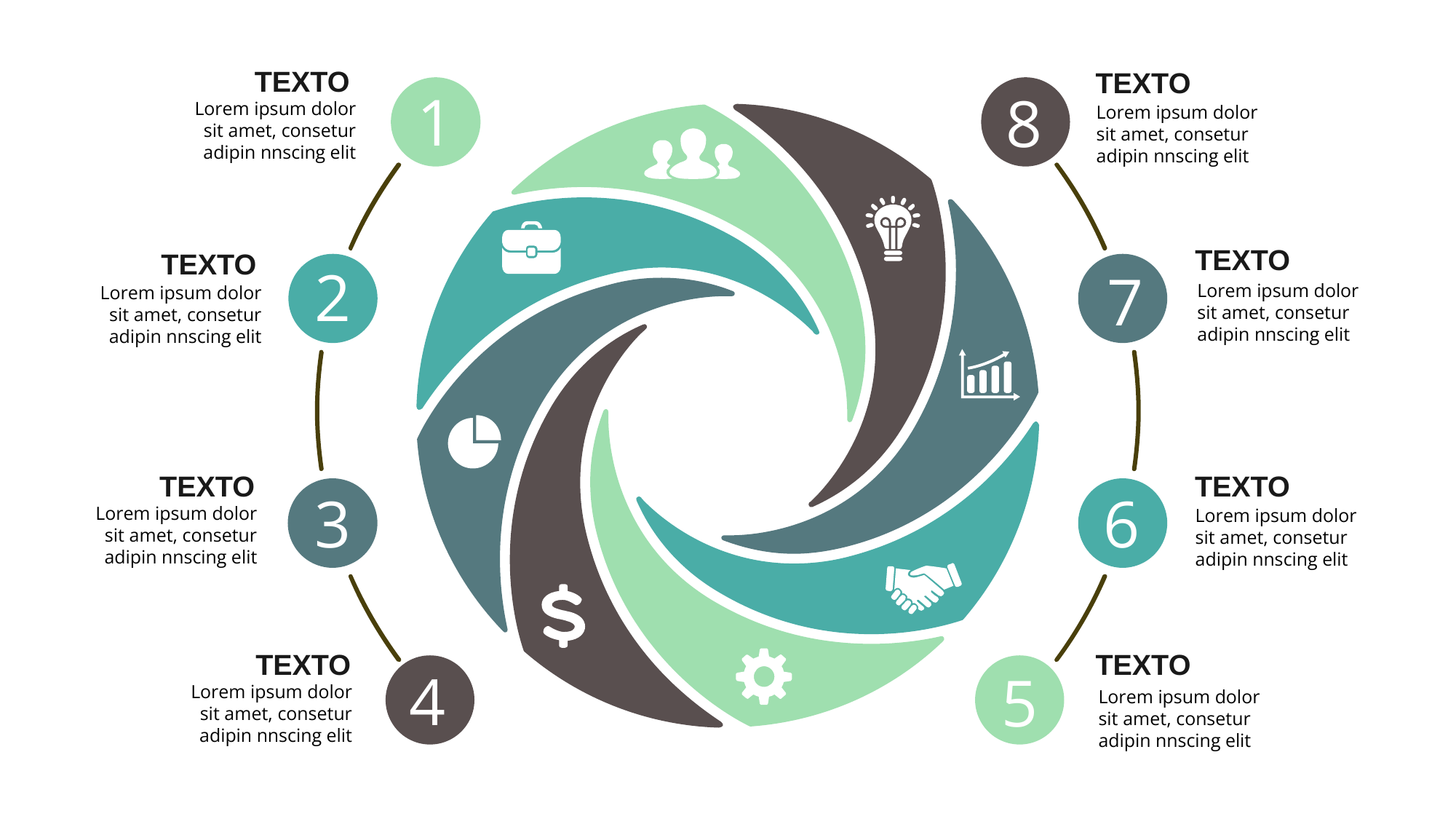

TEXTO
TEXTO

1
8
Lorem ipsum dolor sit amet, consetur adipin nnscing elit
Lorem ipsum dolor sit amet, consetur adipin nnscing elit

TEXTO
TEXTO

2
7
Lorem ipsum dolor sit amet, consetur adipin nnscing elit
Lorem ipsum dolor sit amet, consetur adipin nnscing elit

TEXTO
TEXTO

3
6
Lorem ipsum dolor sit amet, consetur adipin nnscing elit
Lorem ipsum dolor sit amet, consetur adipin nnscing elit

TEXTO
TEXTO

4
5
Lorem ipsum dolor sit amet, consetur adipin nnscing elit
Lorem ipsum dolor sit amet, consetur adipin nnscing elit